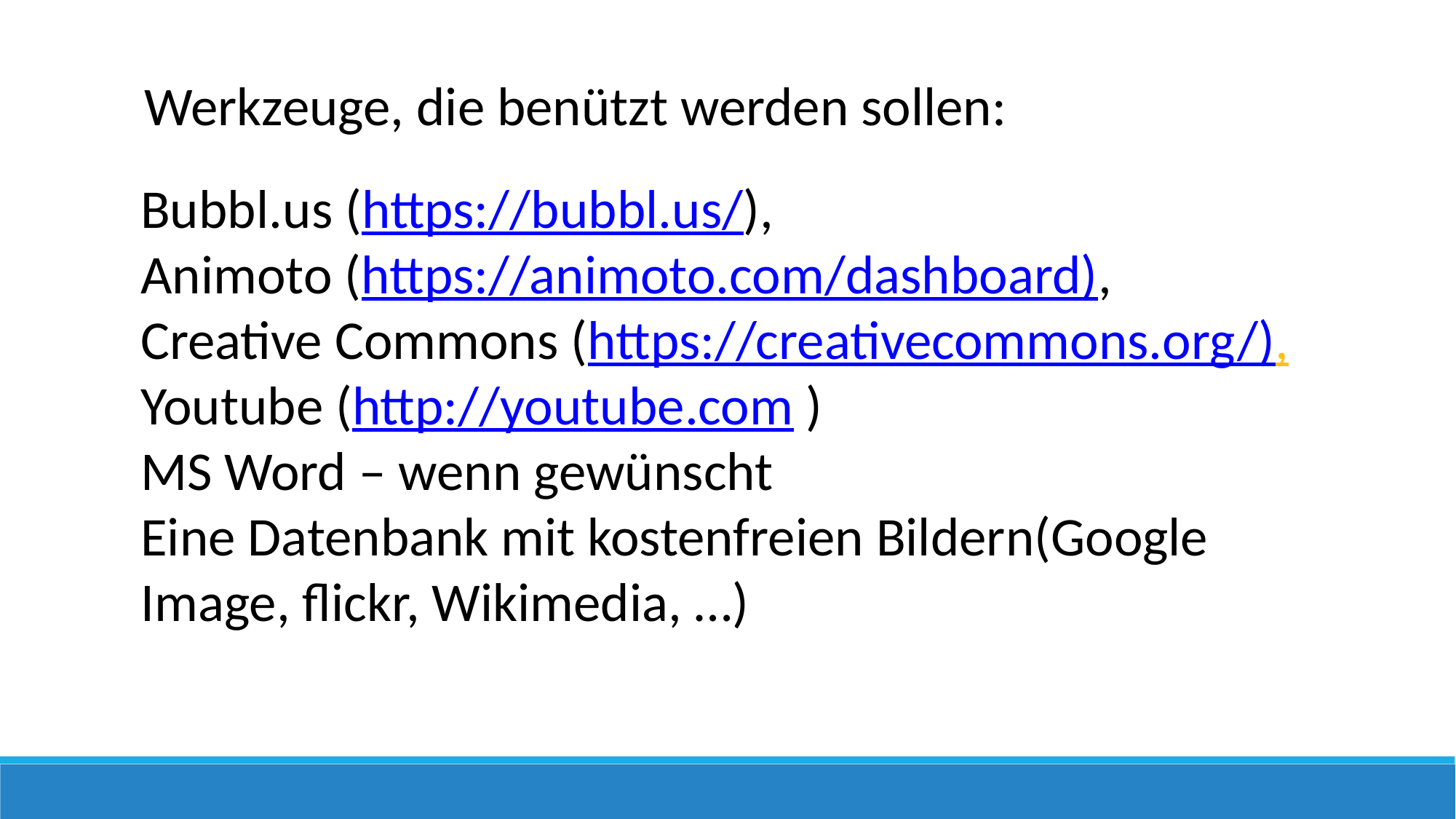

Werkzeuge, die benützt werden sollen:
Bubbl.us (https://bubbl.us/),
Animoto (https://animoto.com/dashboard),
Creative Commons (https://creativecommons.org/), Youtube (http://youtube.com )
MS Word – wenn gewünscht
Eine Datenbank mit kostenfreien Bildern(Google Image, flickr, Wikimedia, …)